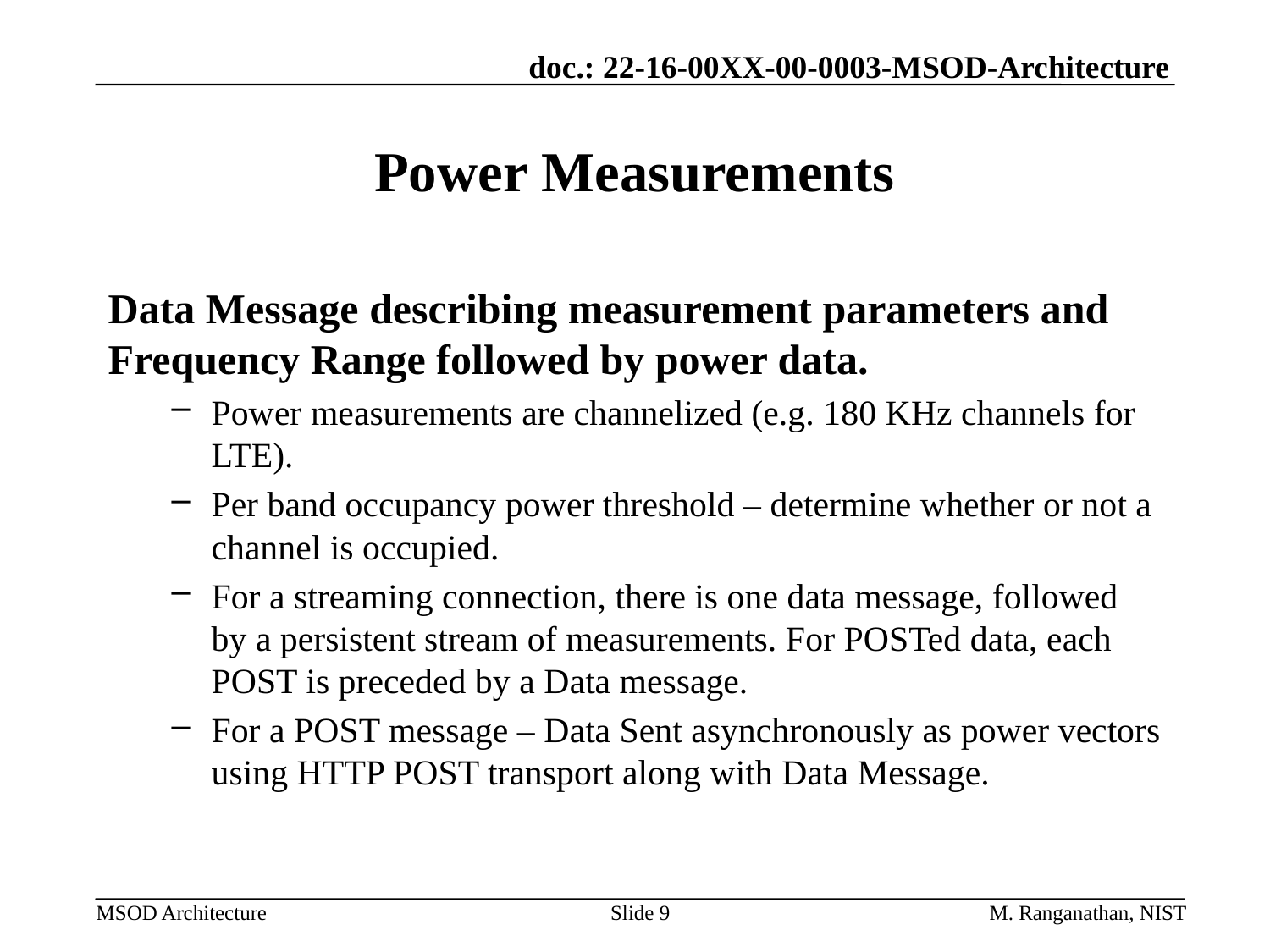

# Power Measurements
Data Message describing measurement parameters and Frequency Range followed by power data.
Power measurements are channelized (e.g. 180 KHz channels for LTE).
Per band occupancy power threshold – determine whether or not a channel is occupied.
For a streaming connection, there is one data message, followed by a persistent stream of measurements. For POSTed data, each POST is preceded by a Data message.
For a POST message – Data Sent asynchronously as power vectors using HTTP POST transport along with Data Message.
Slide 9
M. Ranganathan, NIST